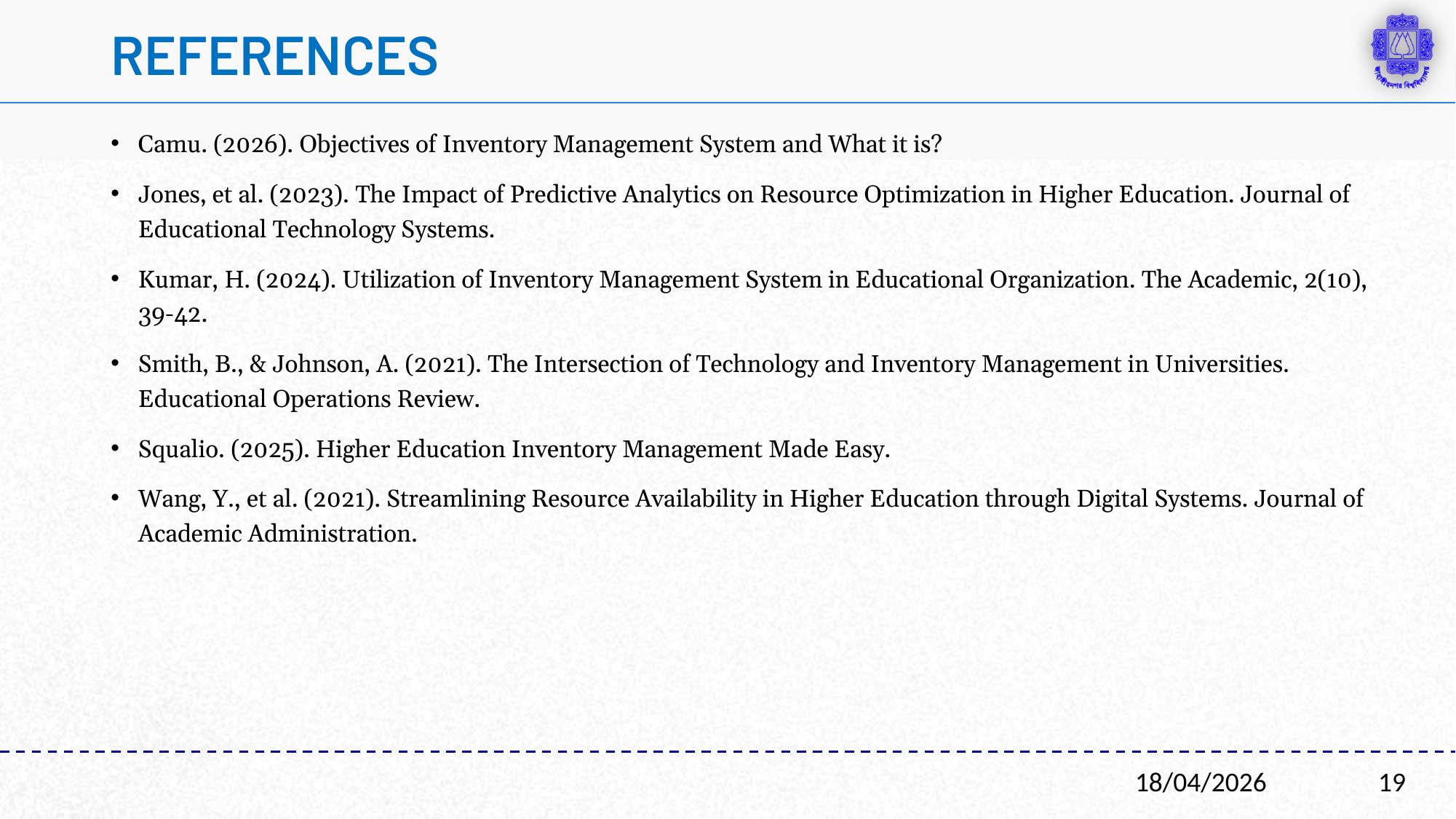

# References
Camu. (2026). Objectives of Inventory Management System and What it is?
Jones, et al. (2023). The Impact of Predictive Analytics on Resource Optimization in Higher Education. Journal of Educational Technology Systems.
Kumar, H. (2024). Utilization of Inventory Management System in Educational Organization. The Academic, 2(10), 39-42.
Smith, B., & Johnson, A. (2021). The Intersection of Technology and Inventory Management in Universities. Educational Operations Review.
Squalio. (2025). Higher Education Inventory Management Made Easy.
Wang, Y., et al. (2021). Streamlining Resource Availability in Higher Education through Digital Systems. Journal of Academic Administration.

19